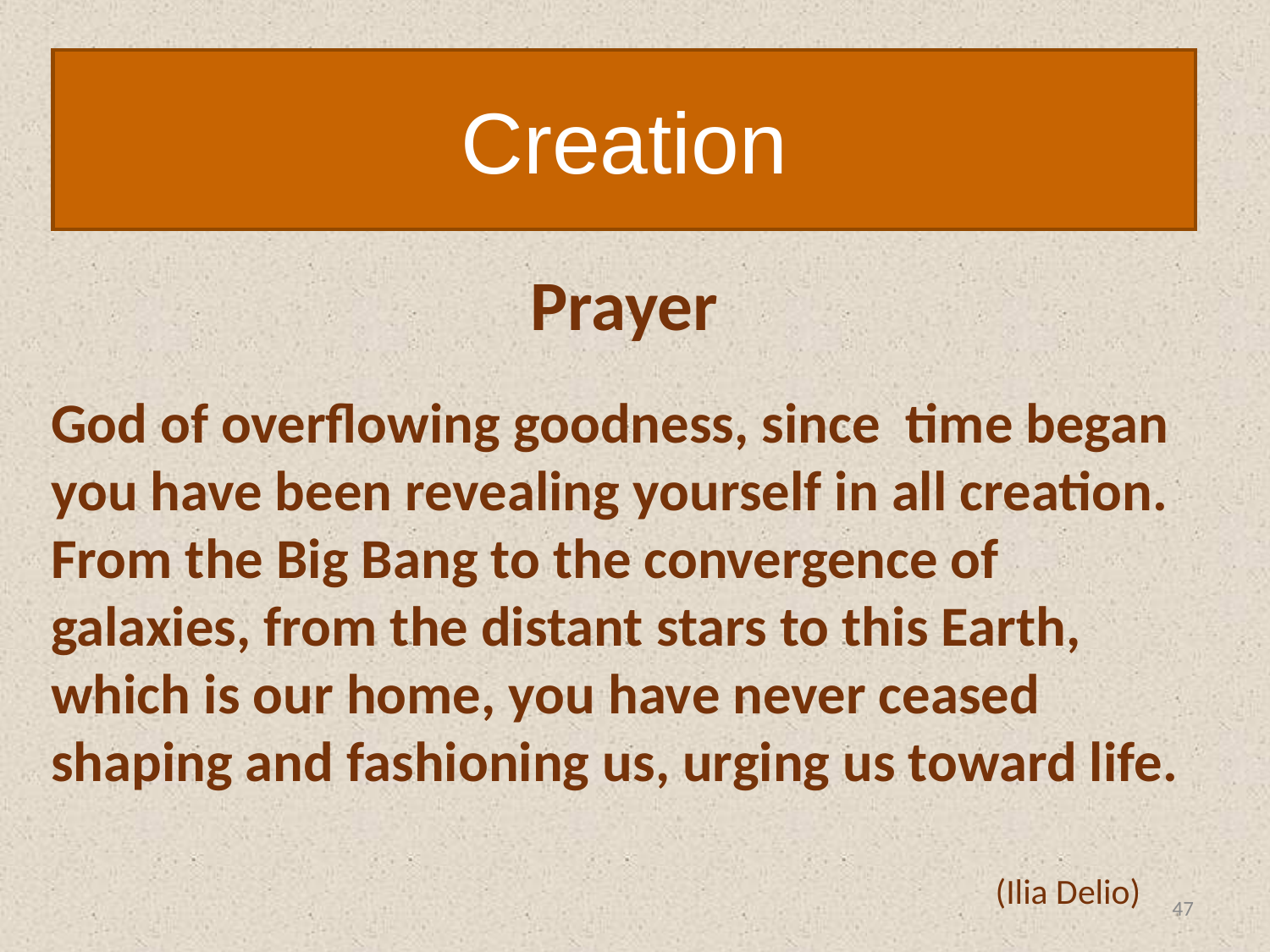

Creation
Prayer
God of overflowing goodness, since  time began you have been revealing yourself in all creation. From the Big Bang to the convergence of galaxies, from the distant stars to this Earth, which is our home, you have never ceased shaping and fashioning us, urging us toward life.
(Ilia Delio)
47